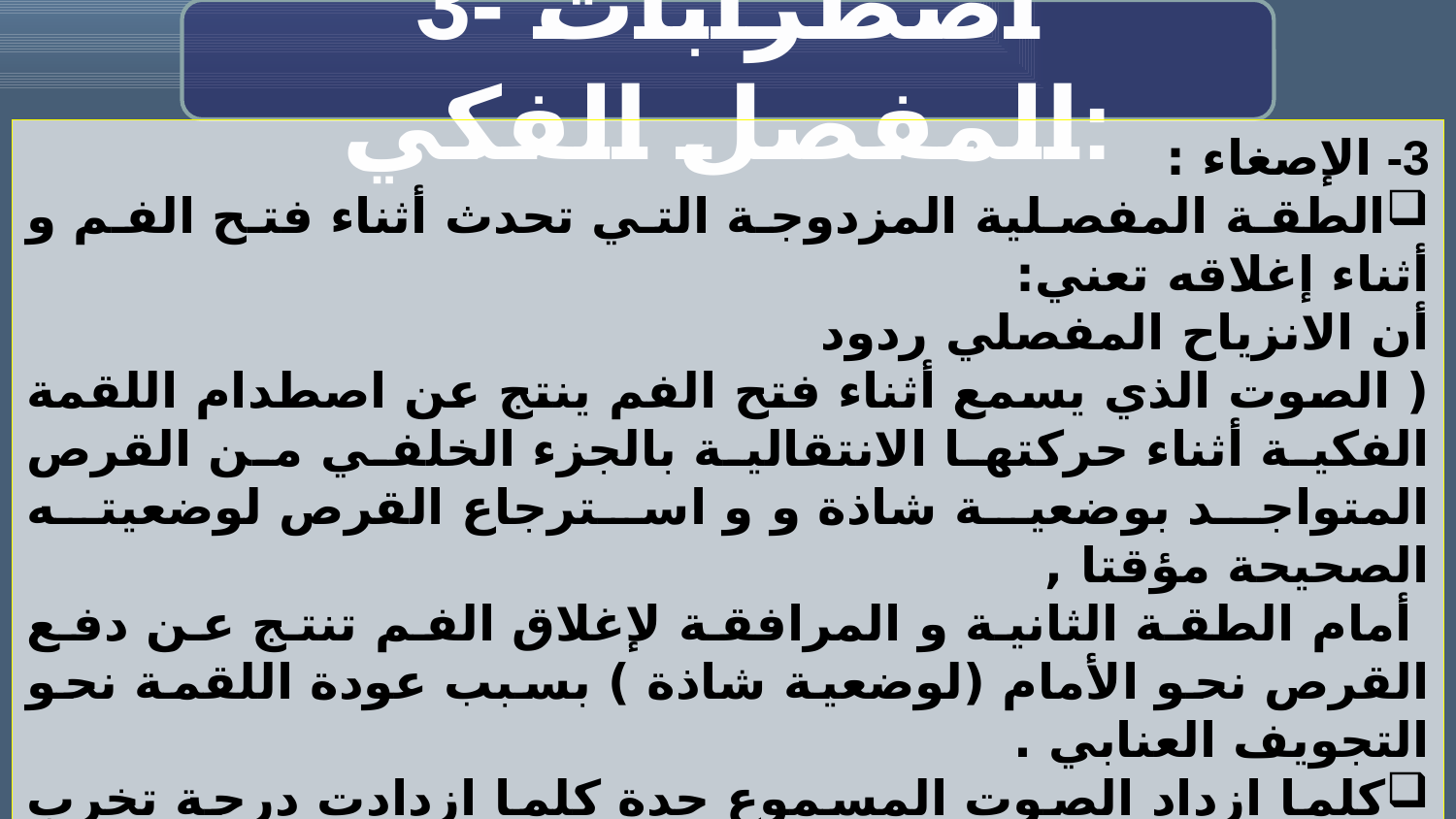

3- اضطرابات المفصل الفكي:
3- الإصغاء :
الطقة المفصلية المزدوجة التي تحدث أثناء فتح الفم و أثناء إغلاقه تعني:
أن الانزياح المفصلي ردود
( الصوت الذي يسمع أثناء فتح الفم ينتج عن اصطدام اللقمة الفكية أثناء حركتها الانتقالية بالجزء الخلفي من القرص المتواجد بوضعية شاذة و و استرجاع القرص لوضعيته الصحيحة مؤقتا ,
 أمام الطقة الثانية و المرافقة لإغلاق الفم تنتج عن دفع القرص نحو الأمام (لوضعية شاذة ) بسبب عودة اللقمة نحو التجويف العنابي .
كلما ازداد الصوت المسموع حدة كلما ازدادت درجة تخرب الأربطة القرصية و بالتالي أصبح الإنذار أكثر سوءا .
كلما تأخر حدوث الطقة المفصلية أثناء فتح الفم كلما كانت الحالة أشد خطورة .